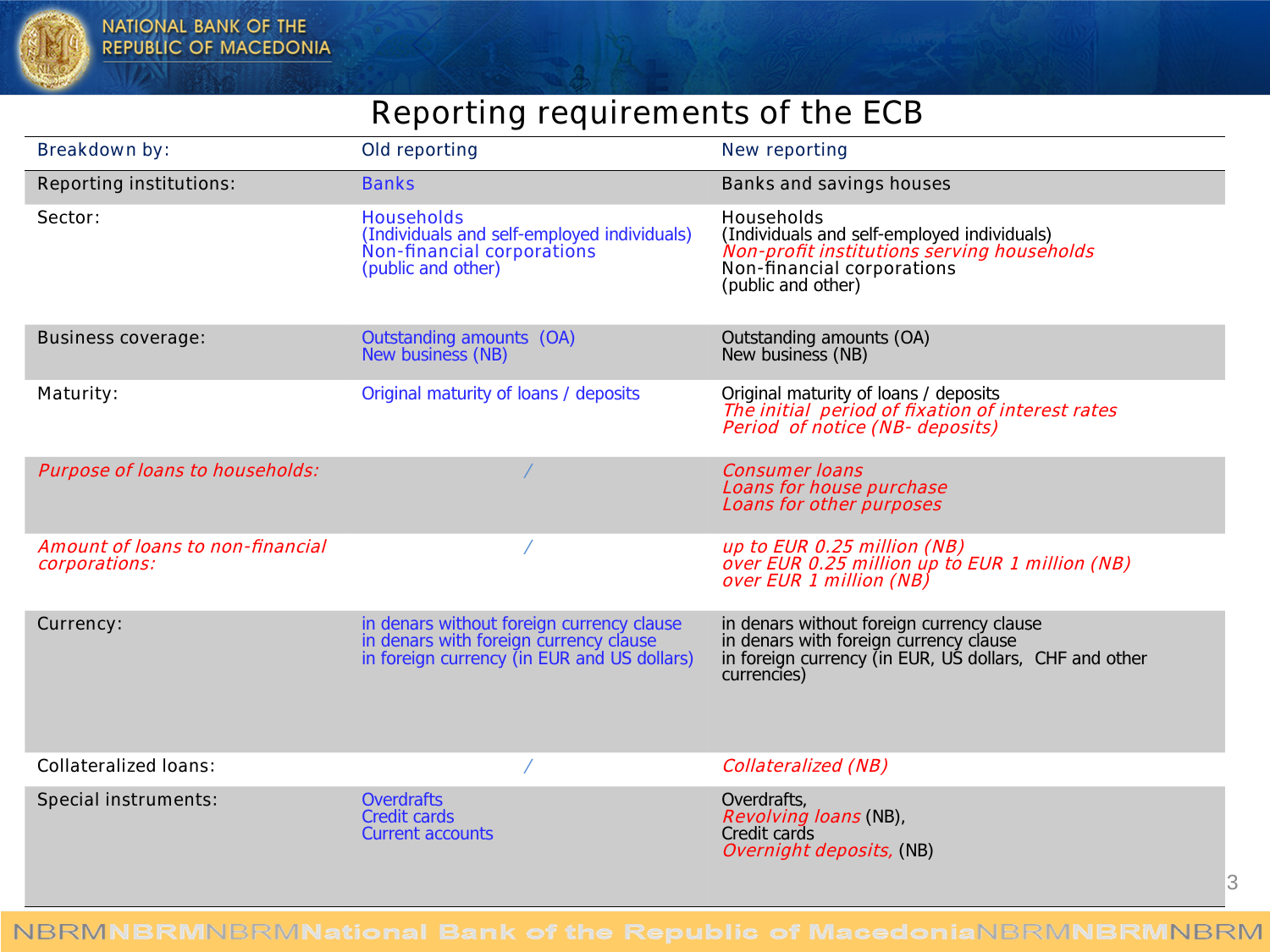

Reporting requirements of the ECB
| Breakdown by: | Old reporting | New reporting |
| --- | --- | --- |
| Reporting institutions: | Banks | Banks and savings houses |
| Sector: | Households (Individuals and self-employed individuals) Non-financial corporations (public and other) | Households (Individuals and self-employed individuals) Non-profit institutions serving households Non-financial corporations (public and other) |
| Business coverage: | Outstanding amounts (OA) New business (NB) | Outstanding amounts (OA) New business (NB) |
| Maturity: | Original maturity of loans / deposits | Original maturity of loans / deposits The initial period of fixation of interest rates Period of notice (NB- deposits) |
| Purpose of loans to households: | / | Consumer loans Loans for house purchase Loans for other purposes |
| Amount of loans to non-financial corporations: | / | up to EUR 0.25 million (NB) over EUR 0.25 million up to EUR 1 million (NB) over EUR 1 million (NB) |
| Currency: | in denars without foreign currency clause in denars with foreign currency clause in foreign currency (in EUR and US dollars) | in denars without foreign currency clause in denars with foreign currency clause in foreign currency (in EUR, US dollars, CHF and other currencies) |
| Collateralized loans: | / | Collateralized (NB) |
| Special instruments: | Overdrafts Credit cards Current accounts | Overdrafts, Revolving loans (NB), Credit cards Overnight deposits, (NB) |
3